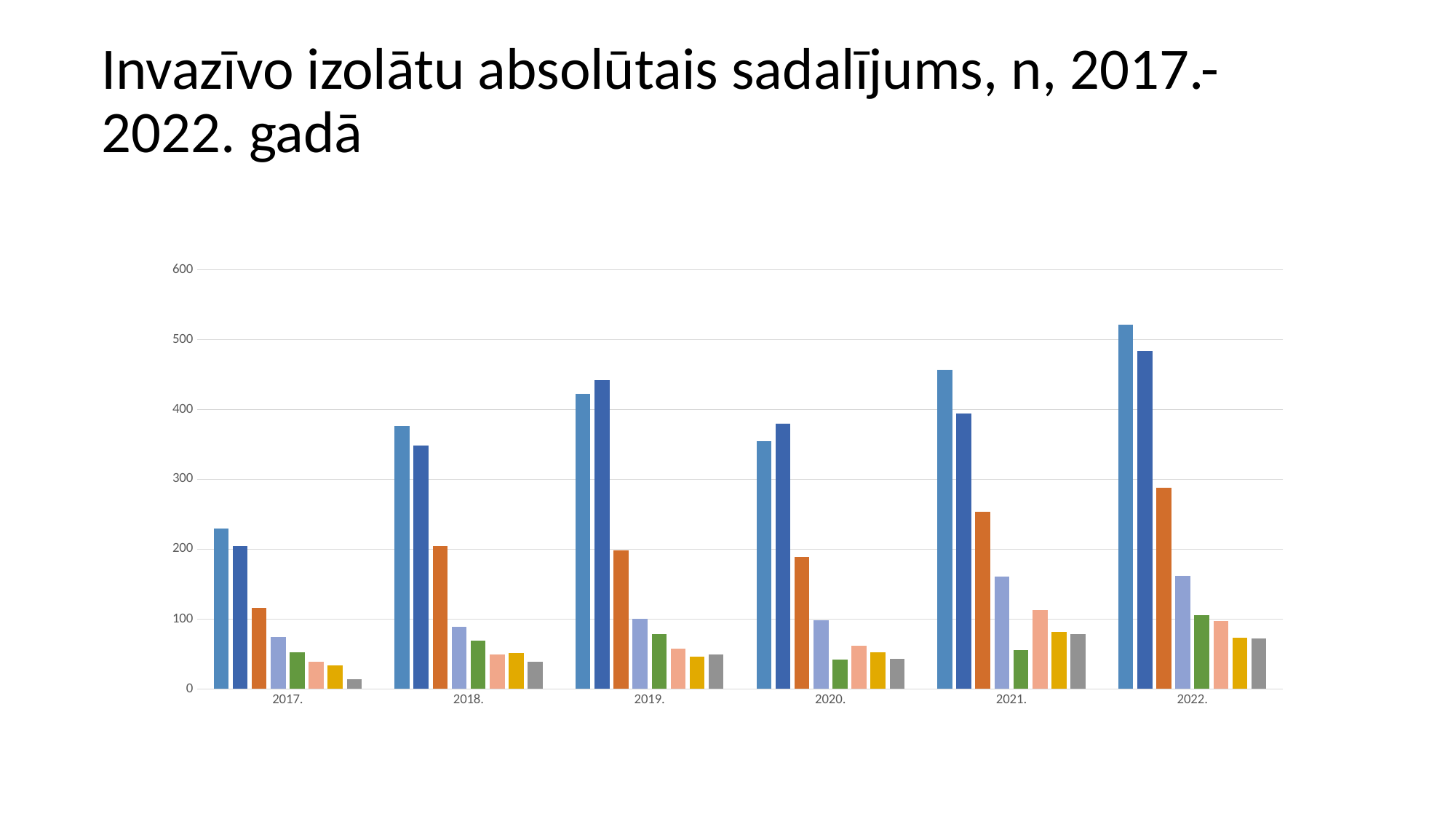

# Invazīvo izolātu absolūtais sadalījums, n, 2017.-2022. gadā

### Chart

| Category | S. aureus | E. coli | K. pneumoniae | E. faecalis | S. pneumoniae | E. faecium | Acinetobacter spp. | P. aeruginosa |
|---|---|---|---|---|---|---|---|---|
|  | 229.0 | 205.0 | 116.0 | 74.0 | 53.0 | 39.0 | 34.0 | 14.0 |
|  | 376.0 | 348.0 | 204.0 | 89.0 | 69.0 | 49.0 | 51.0 | 39.0 |
|  | 422.0 | 442.0 | 198.0 | 100.0 | 79.0 | 58.0 | 46.0 | 49.0 |
|  | 355.0 | 379.0 | 189.0 | 98.0 | 42.0 | 62.0 | 52.0 | 43.0 |
|  | 457.0 | 394.0 | 253.0 | 161.0 | 56.0 | 113.0 | 82.0 | 78.0 |
|  | 521.0 | 484.0 | 288.0 | 162.0 | 106.0 | 97.0 | 73.0 | 72.0 |